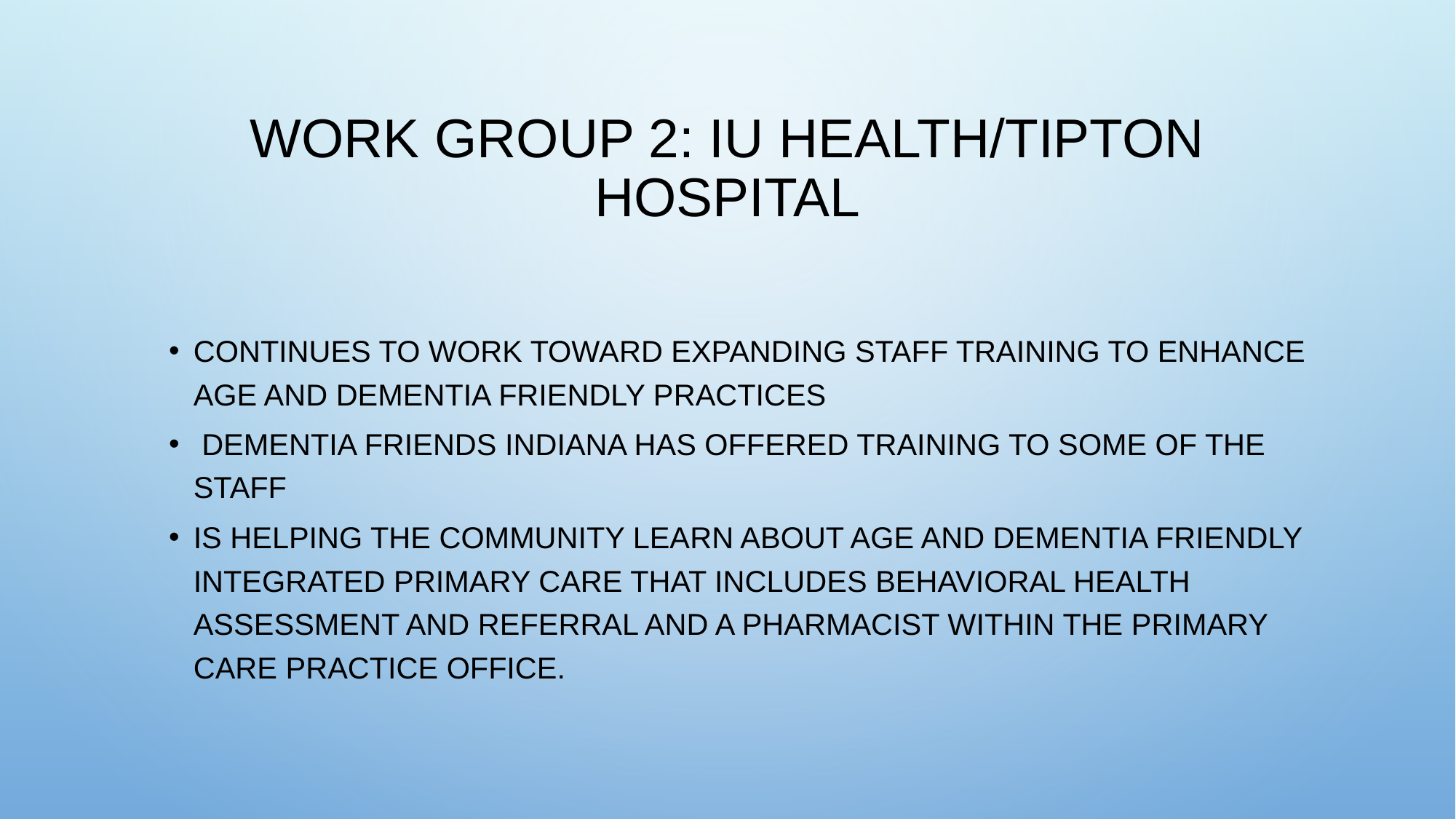

# Work Group 2: IU Health/Tipton Hospital

continues to work toward expanding staff training to enhance age and dementia friendly practices
 Dementia Friends Indiana has offered training to some of the staff
Is helping the community learn about age and dementia friendly integrated primary care that includes behavioral health assessment and referral and a pharmacist within the primary care practice office.